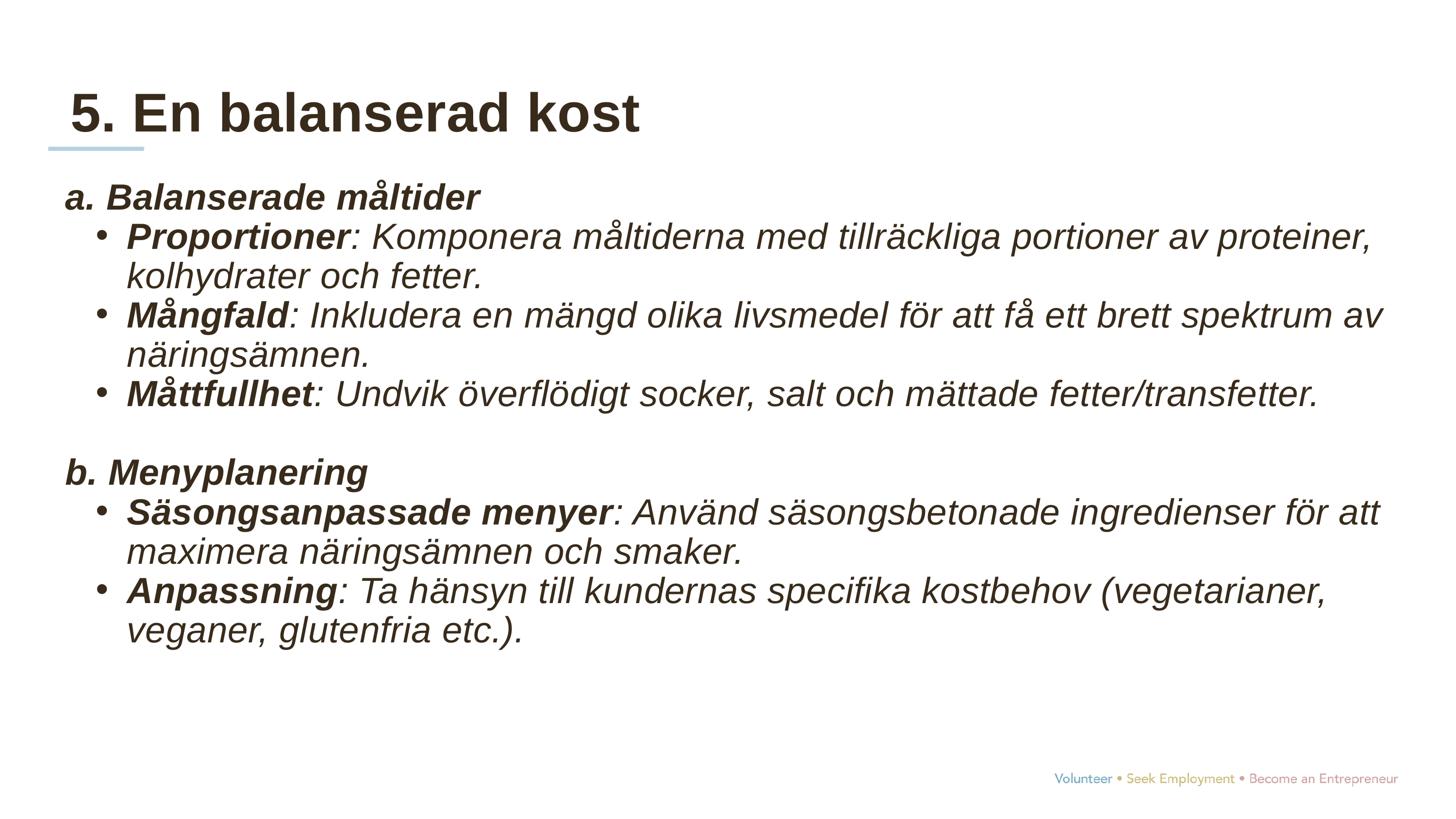

5. En balanserad kost

a. Balanserade måltider
Proportioner: Komponera måltiderna med tillräckliga portioner av proteiner, kolhydrater och fetter.
Mångfald: Inkludera en mängd olika livsmedel för att få ett brett spektrum av näringsämnen.
Måttfullhet: Undvik överflödigt socker, salt och mättade fetter/transfetter.

b. Menyplanering
Säsongsanpassade menyer: Använd säsongsbetonade ingredienser för att maximera näringsämnen och smaker.
Anpassning: Ta hänsyn till kundernas specifika kostbehov (vegetarianer, veganer, glutenfria etc.).